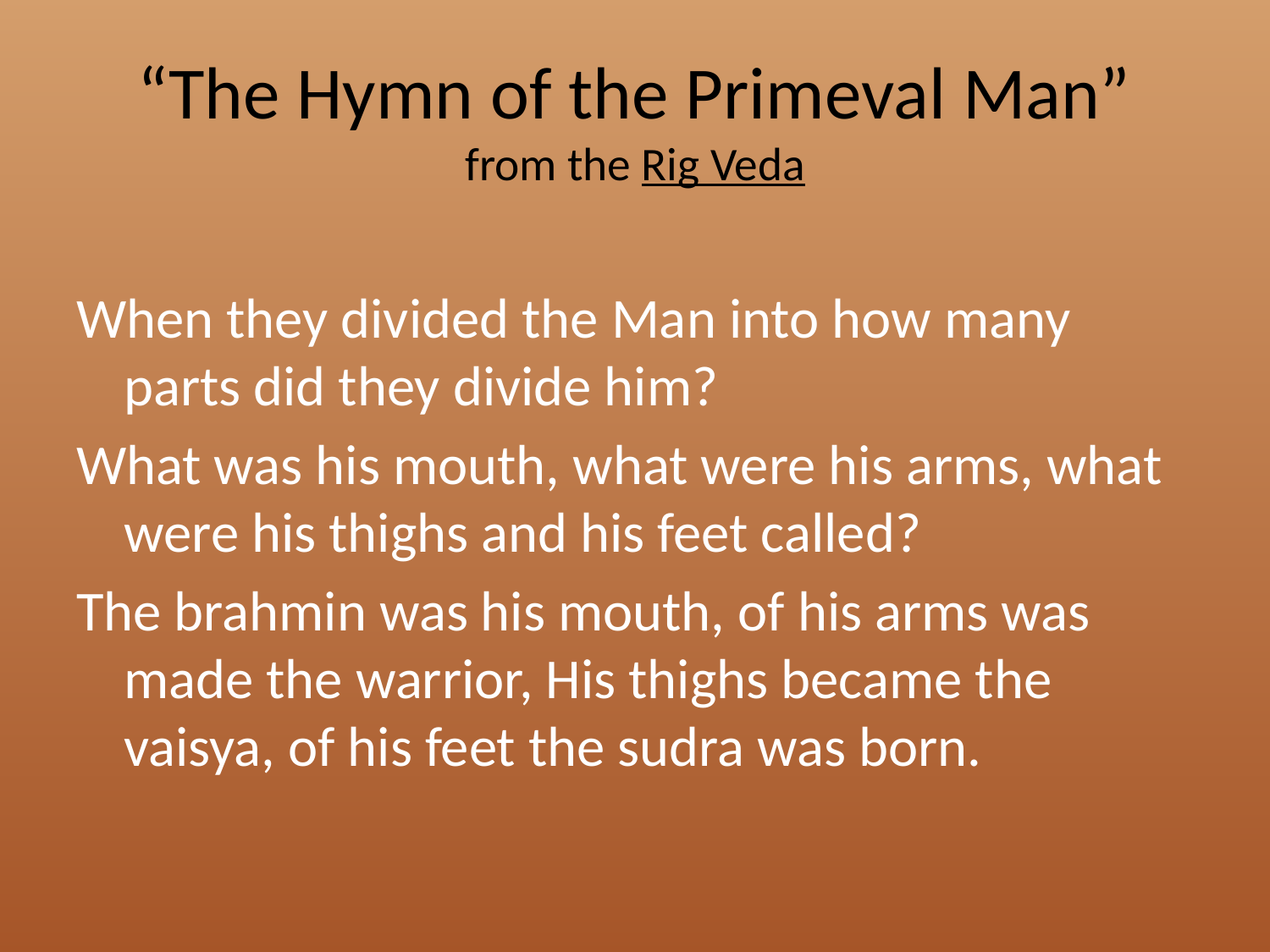

# “The Hymn of the Primeval Man” from the Rig Veda
When they divided the Man into how many parts did they divide him?
What was his mouth, what were his arms, what were his thighs and his feet called?
The brahmin was his mouth, of his arms was made the warrior, His thighs became the vaisya, of his feet the sudra was born.